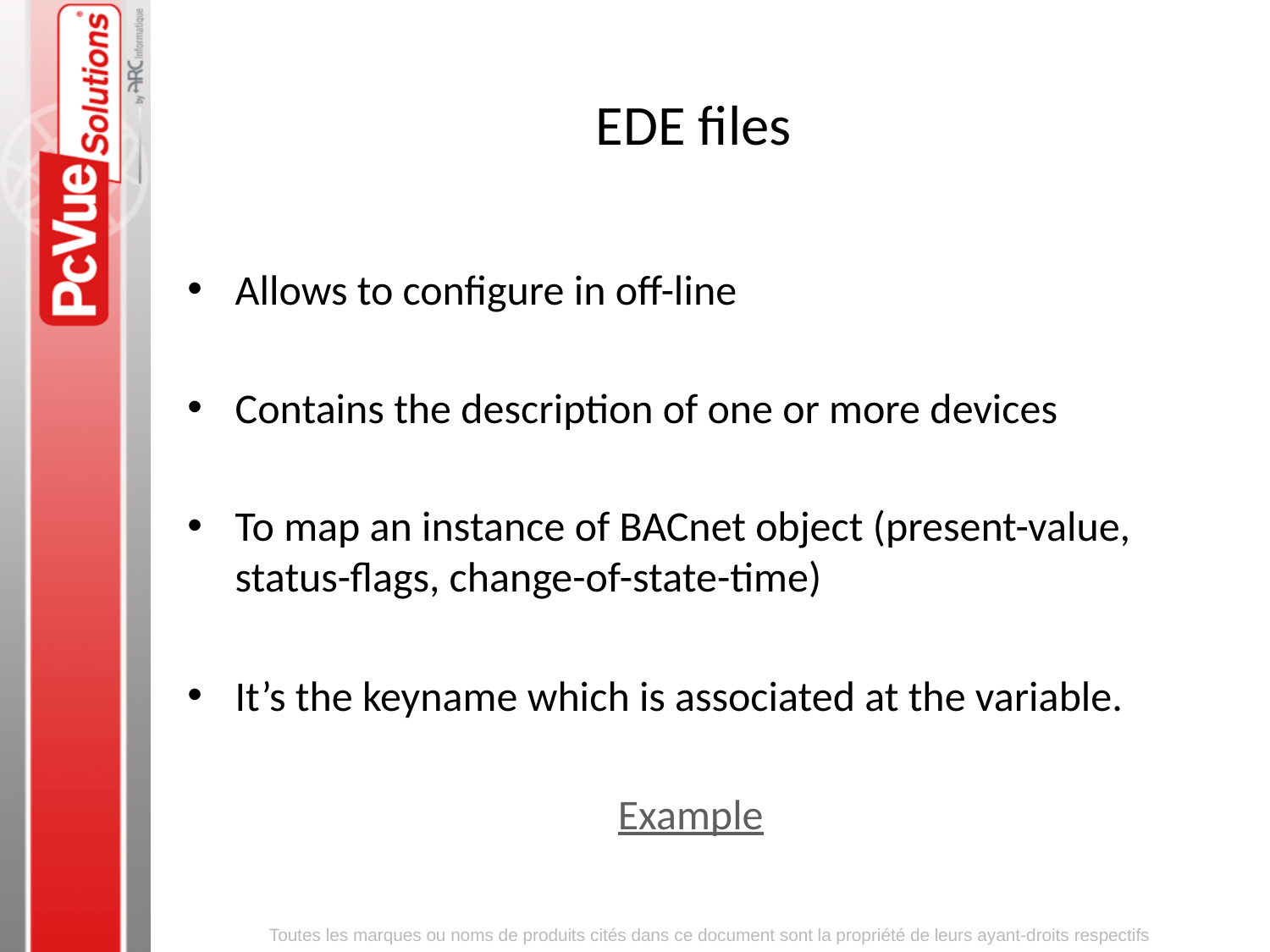

EDE files
Allows to configure in off-line

Contains the description of one or more devices

To map an instance of BACnet object (present-value, status-flags, change-of-state-time)

It’s the keyname which is associated at the variable.

Example